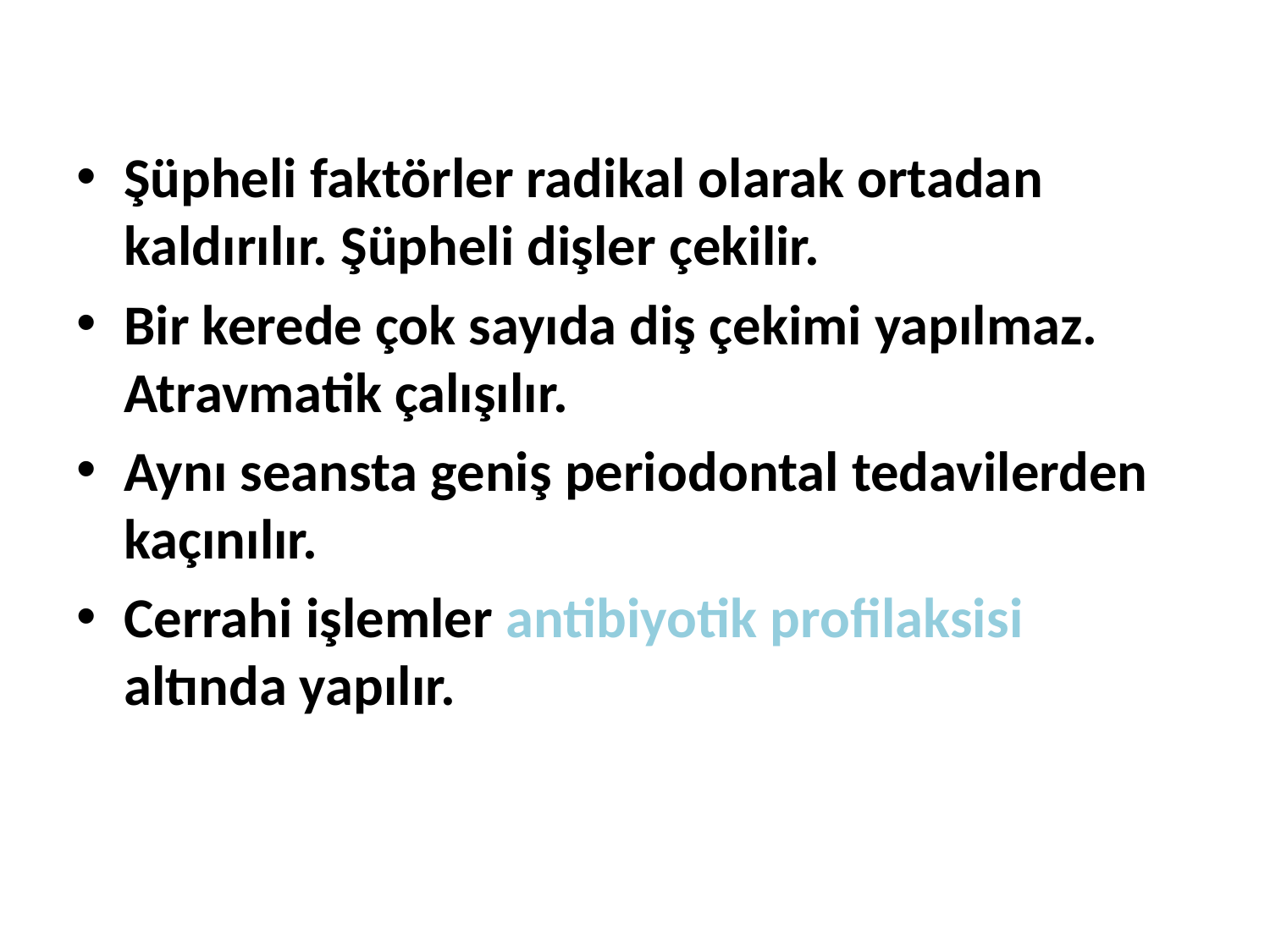

Şüpheli faktörler radikal olarak ortadan kaldırılır. Şüpheli dişler çekilir.
Bir kerede çok sayıda diş çekimi yapılmaz. Atravmatik çalışılır.
Aynı seansta geniş periodontal tedavilerden kaçınılır.
Cerrahi işlemler antibiyotik profilaksisi altında yapılır.